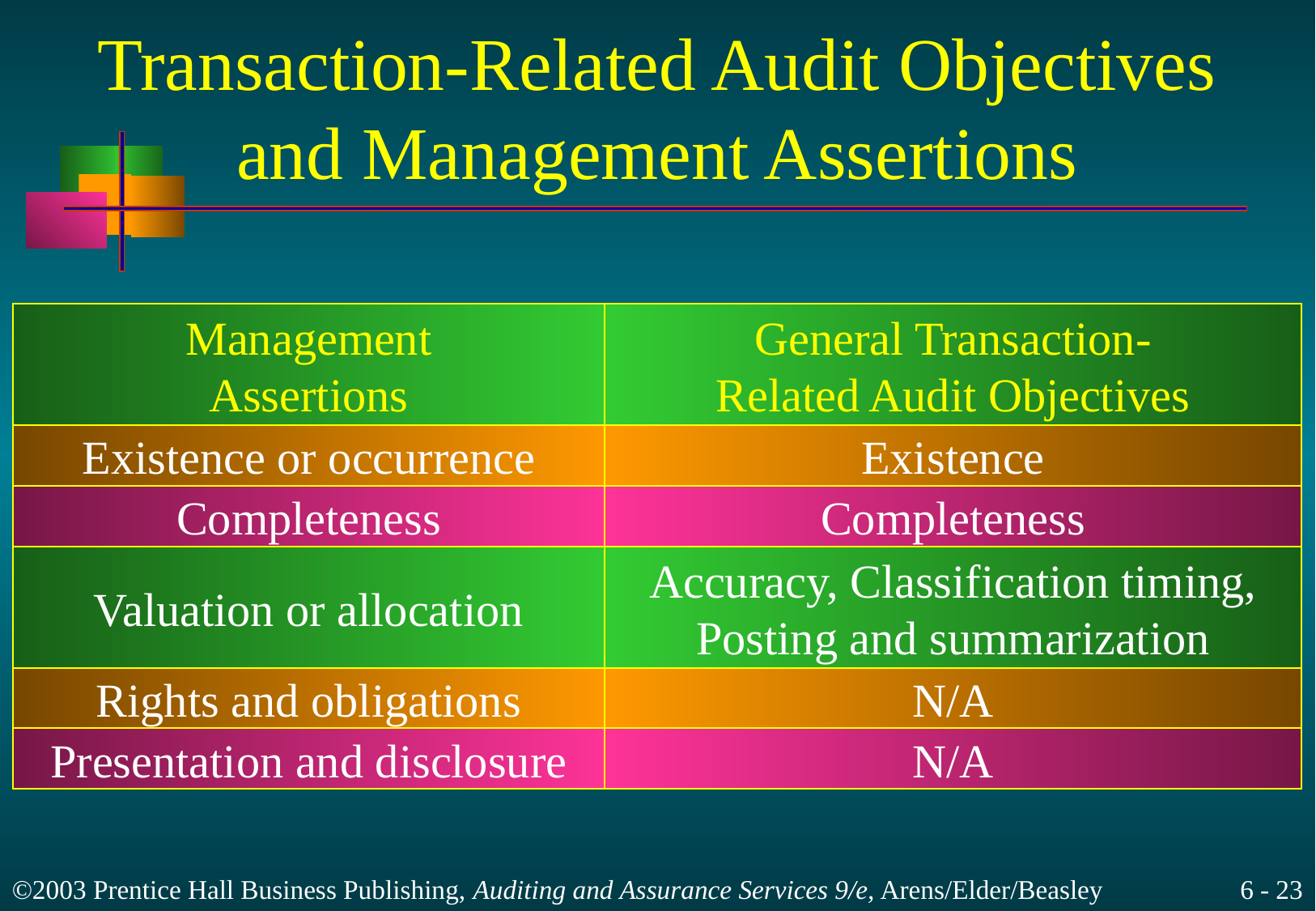

# Transaction-Related Audit Objectives and Management Assertions
Management
Assertions
General Transaction-
Related Audit Objectives
Existence or occurrence
Existence
Completeness
Completeness
Valuation or allocation
Accuracy, Classification timing,
Posting and summarization
Rights and obligations
N/A
Presentation and disclosure
N/A